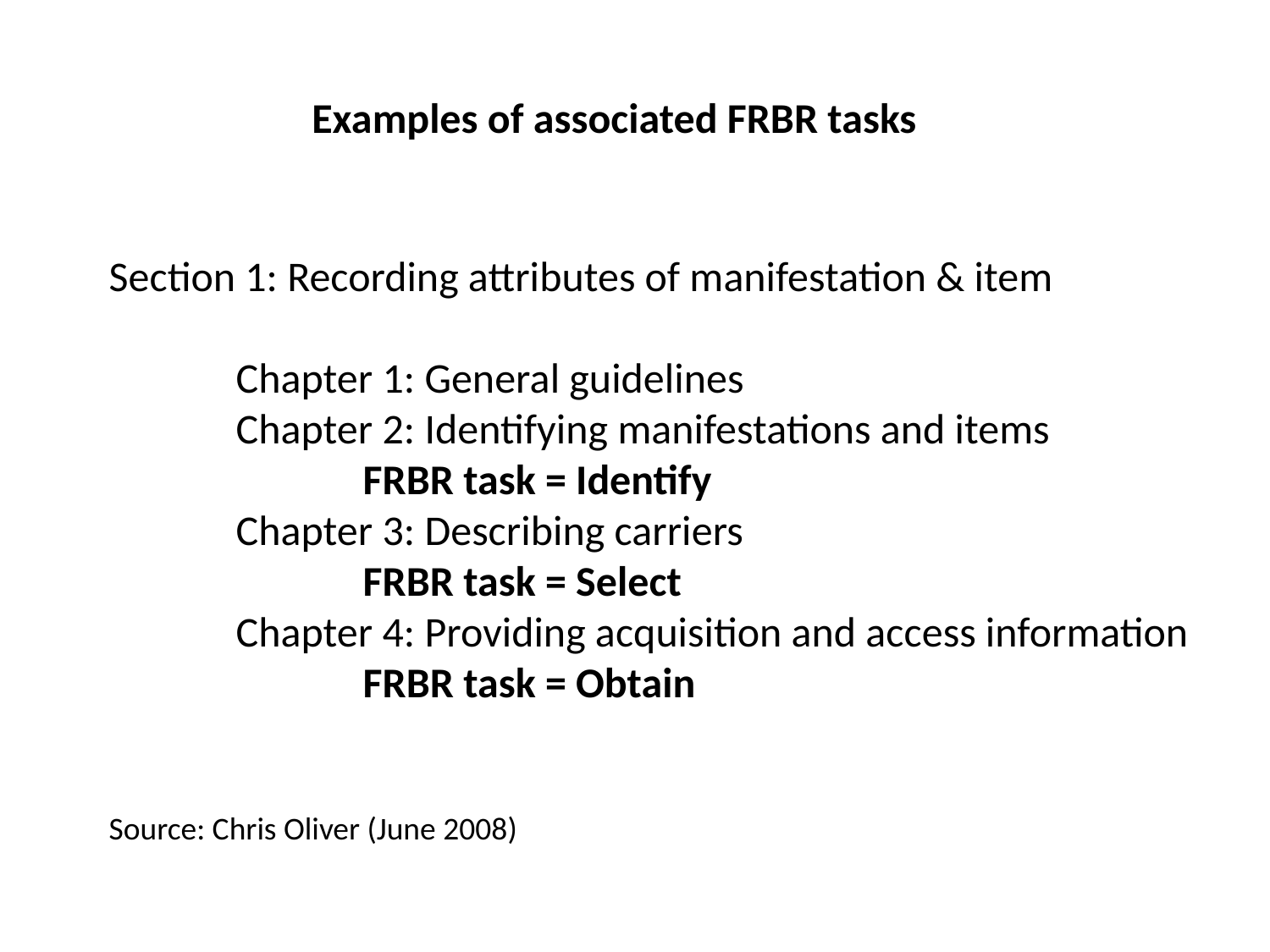

Examples of associated FRBR tasks
Section 1: Recording attributes of manifestation & item

	Chapter 1: General guidelines
	Chapter 2: Identifying manifestations and items
		FRBR task = Identify
	Chapter 3: Describing carriers
		FRBR task = Select
	Chapter 4: Providing acquisition and access information
		FRBR task = Obtain

Source: Chris Oliver (June 2008)